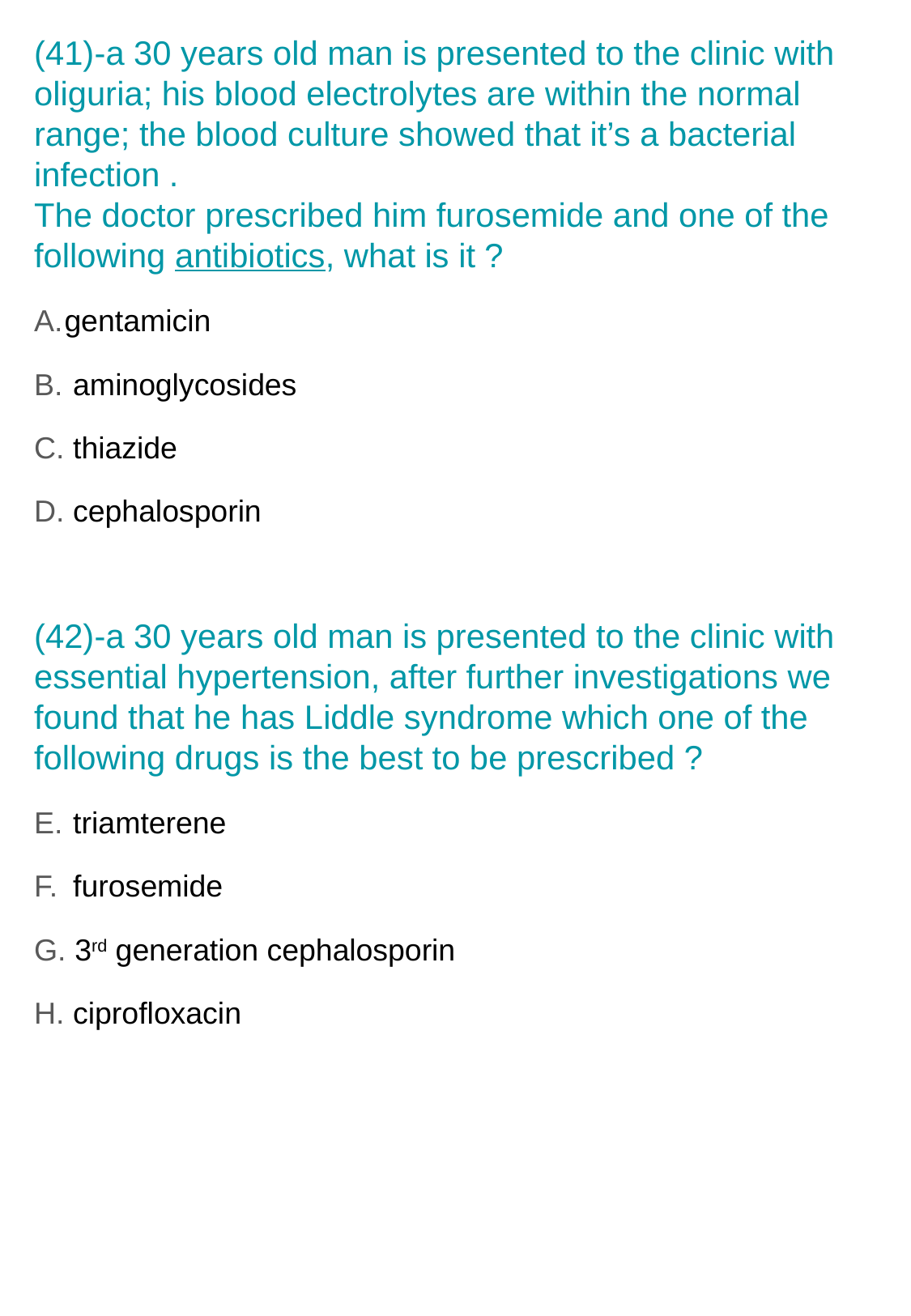

(41)-a 30 years old man is presented to the clinic with oliguria; his blood electrolytes are within the normal range; the blood culture showed that it’s a bacterial infection .
The doctor prescribed him furosemide and one of the following antibiotics, what is it ?
gentamicin
 aminoglycosides
 thiazide
 cephalosporin

(42)-a 30 years old man is presented to the clinic with essential hypertension, after further investigations we found that he has Liddle syndrome which one of the following drugs is the best to be prescribed ?
 triamterene
 furosemide
 3rd generation cephalosporin
 ciprofloxacin